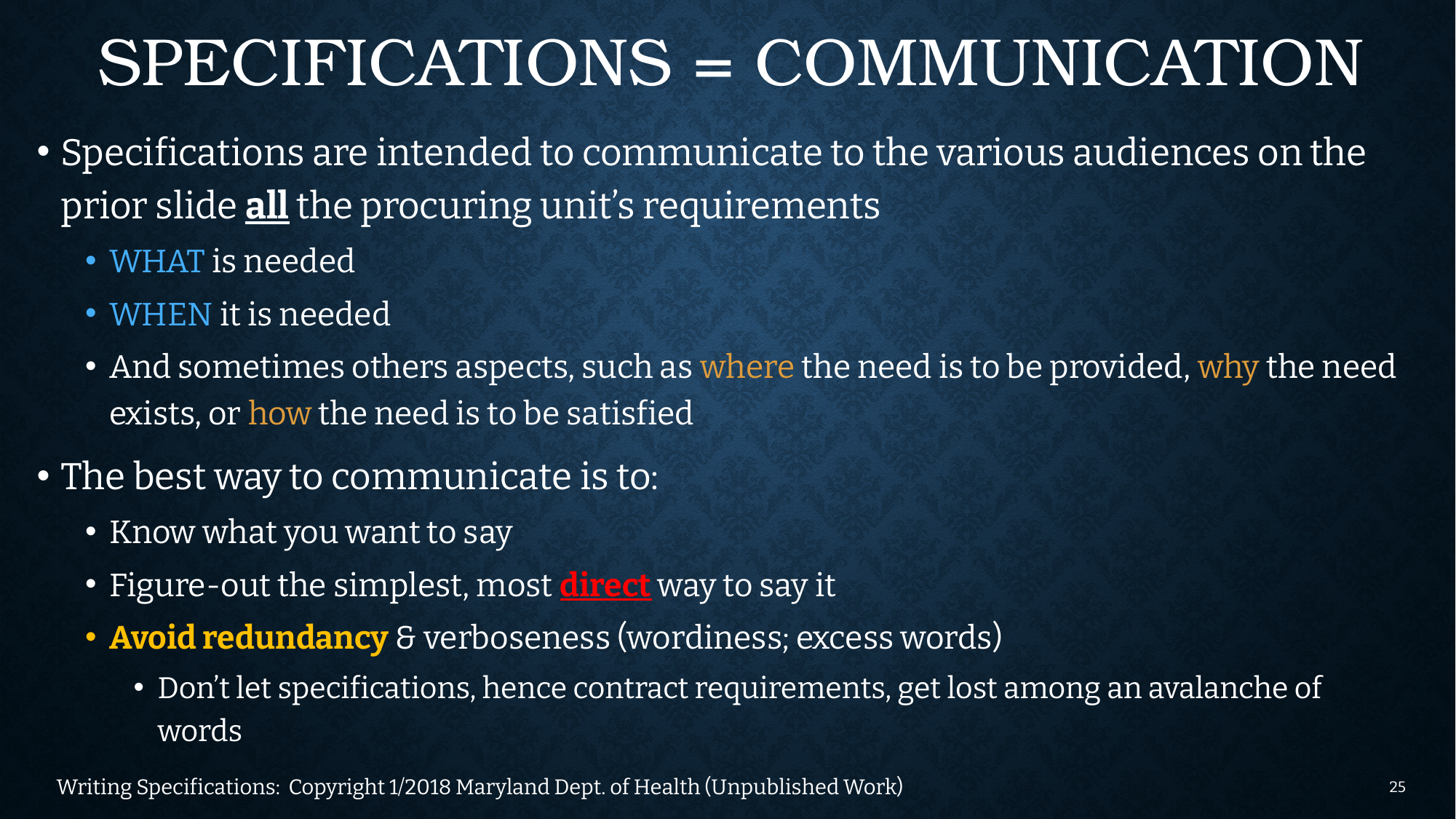

# Specifications = communication
Specifications are intended to communicate to the various audiences on the prior slide all the procuring unit’s requirements
WHAT is needed
WHEN it is needed
And sometimes others aspects, such as where the need is to be provided, why the need exists, or how the need is to be satisfied
The best way to communicate is to:
Know what you want to say
Figure-out the simplest, most direct way to say it
Avoid redundancy & verboseness (wordiness; excess words)
Don’t let specifications, hence contract requirements, get lost among an avalanche of words

Writing Specifications:  Copyright 1/2018 Maryland Dept. of Health (Unpublished Work)
25